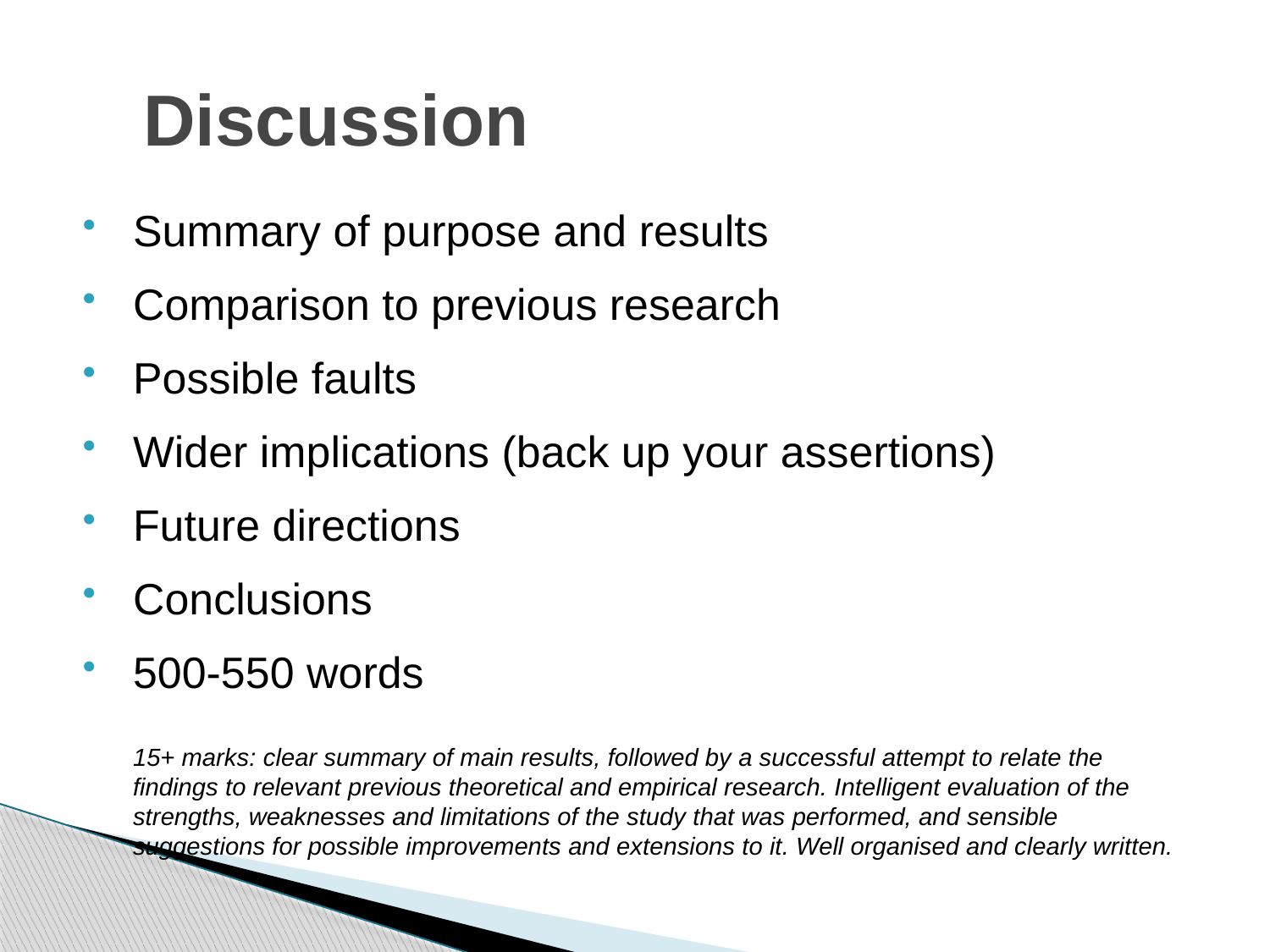

# Discussion
Summary of purpose and results

Comparison to previous research

Possible faults

Wider implications (back up your assertions)

Future directions

Conclusions

500-550 words
15+ marks: clear summary of main results, followed by a successful attempt to relate the findings to relevant previous theoretical and empirical research. Intelligent evaluation of the strengths, weaknesses and limitations of the study that was performed, and sensible suggestions for possible improvements and extensions to it. Well organised and clearly written.